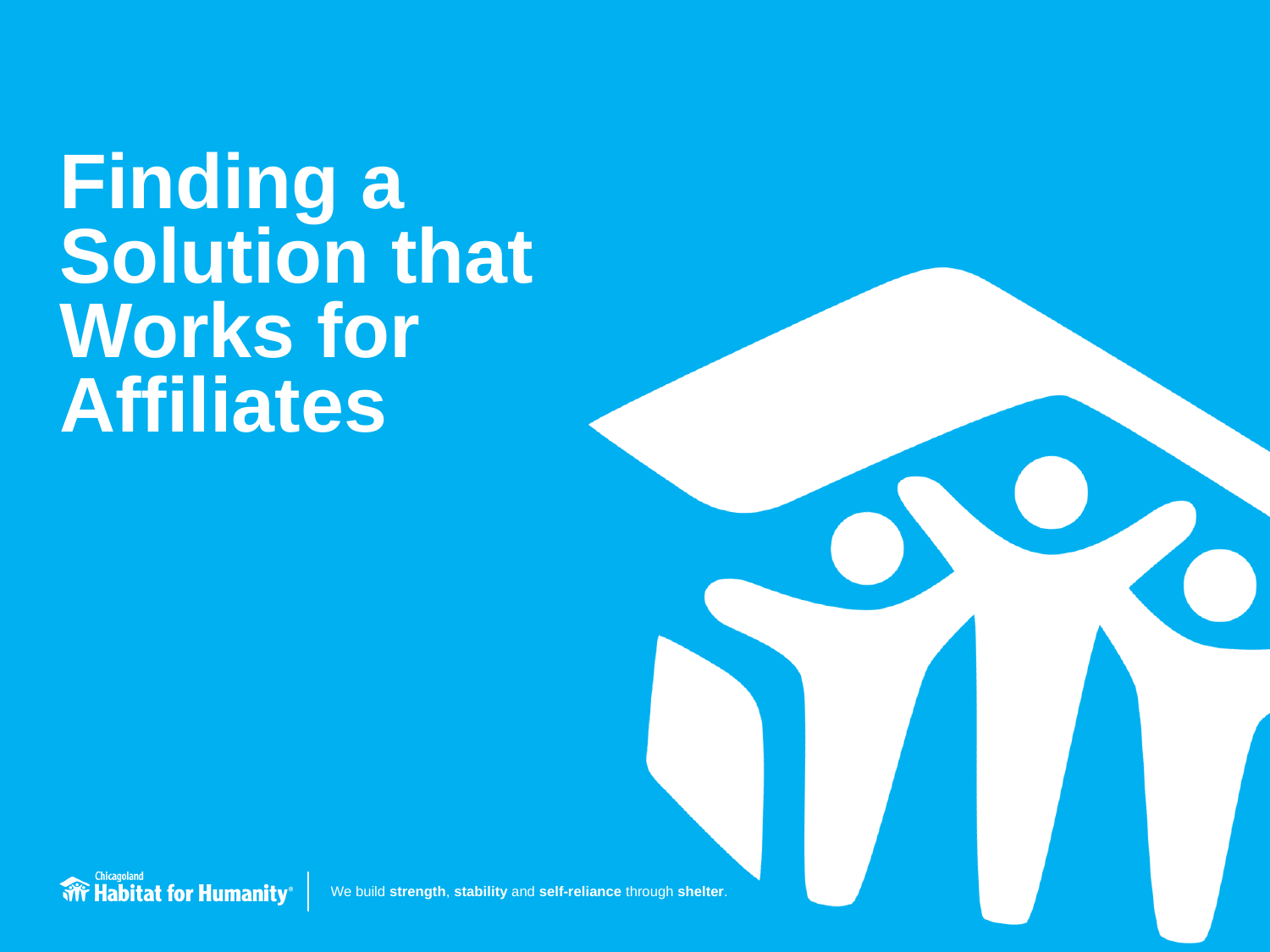

Finding a Solution that Works for Affiliates